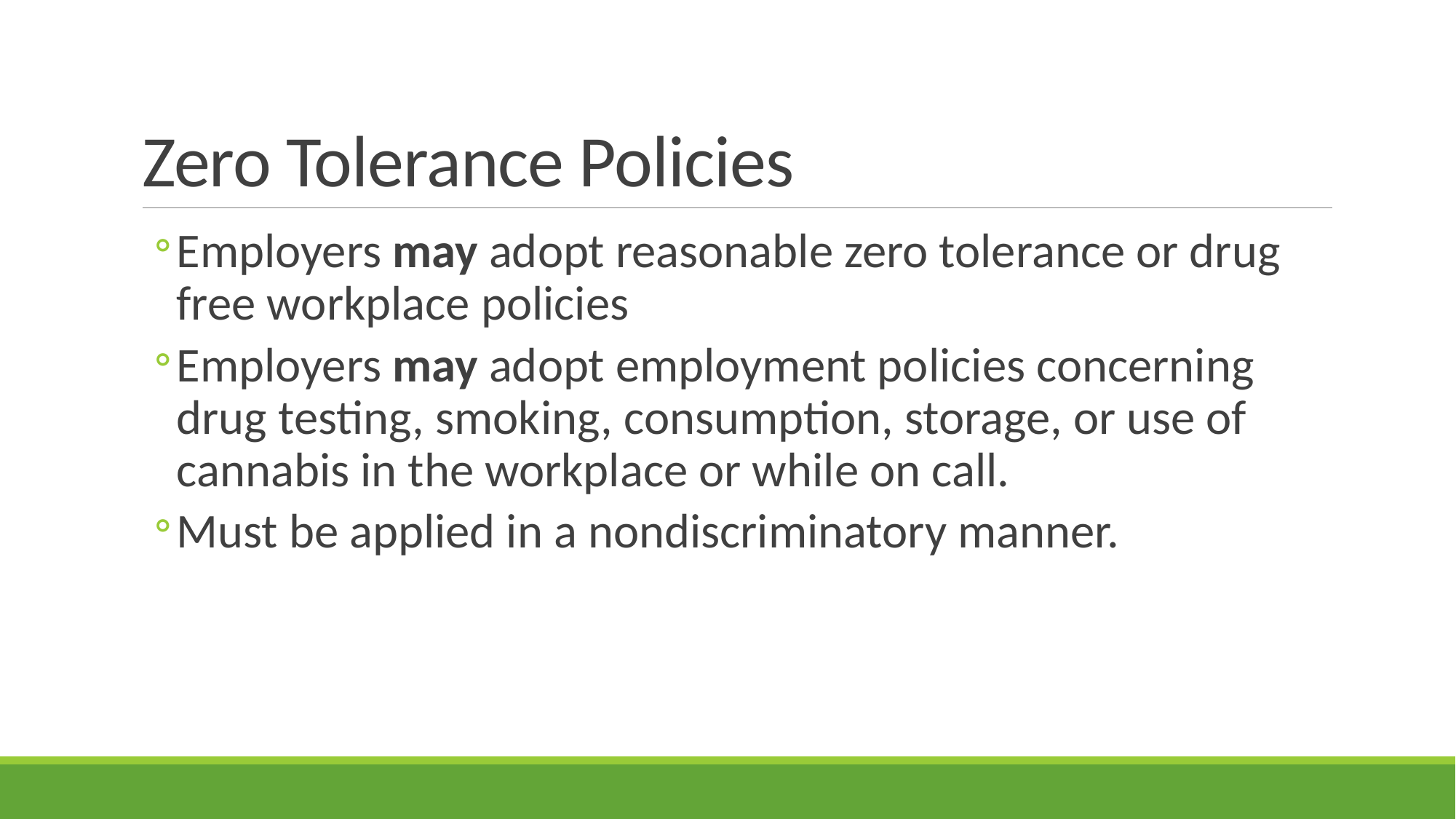

# Zero Tolerance Policies
Employers may adopt reasonable zero tolerance or drug free workplace policies
Employers may adopt employment policies concerning drug testing, smoking, consumption, storage, or use of cannabis in the workplace or while on call.
Must be applied in a nondiscriminatory manner.